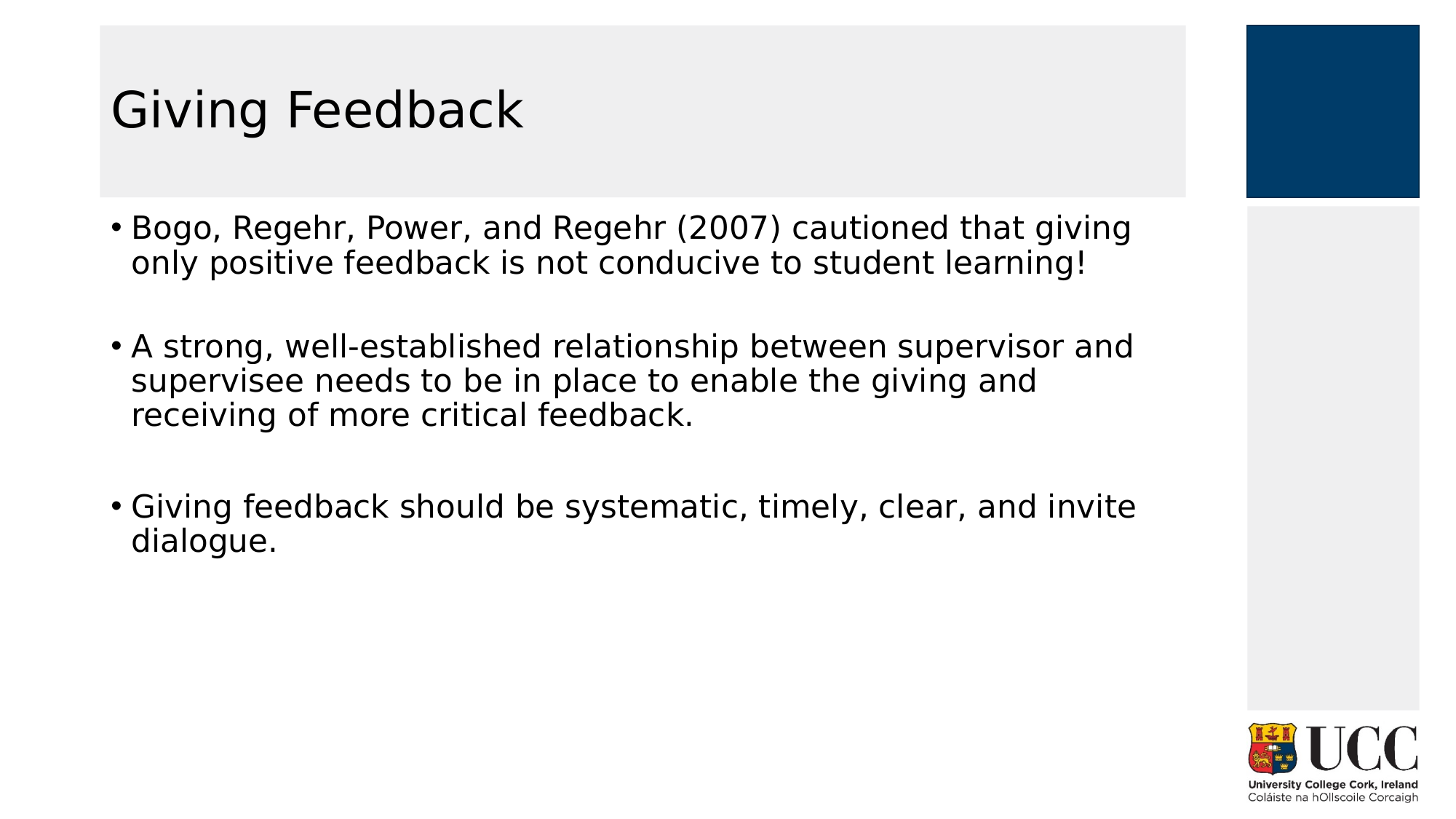

# Giving Feedback
Bogo, Regehr, Power, and Regehr (2007) cautioned that giving only positive feedback is not conducive to student learning!
A strong, well-established relationship between supervisor and supervisee needs to be in place to enable the giving and receiving of more critical feedback.

Giving feedback should be systematic, timely, clear, and invite dialogue.